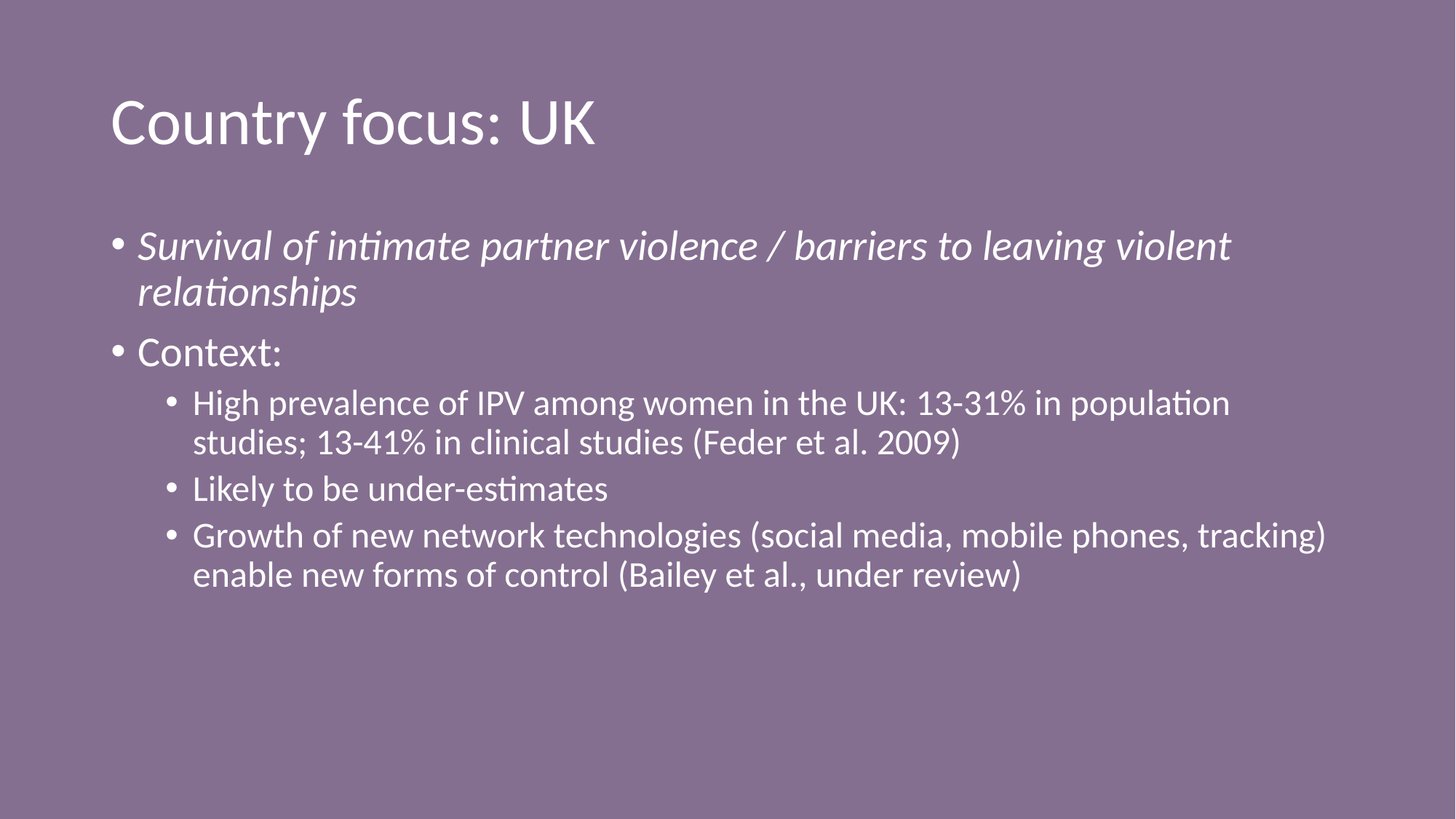

# Country focus: UK
Survival of intimate partner violence / barriers to leaving violent relationships
Context:
High prevalence of IPV among women in the UK: 13-31% in population studies; 13-41% in clinical studies (Feder et al. 2009)
Likely to be under-estimates
Growth of new network technologies (social media, mobile phones, tracking) enable new forms of control (Bailey et al., under review)